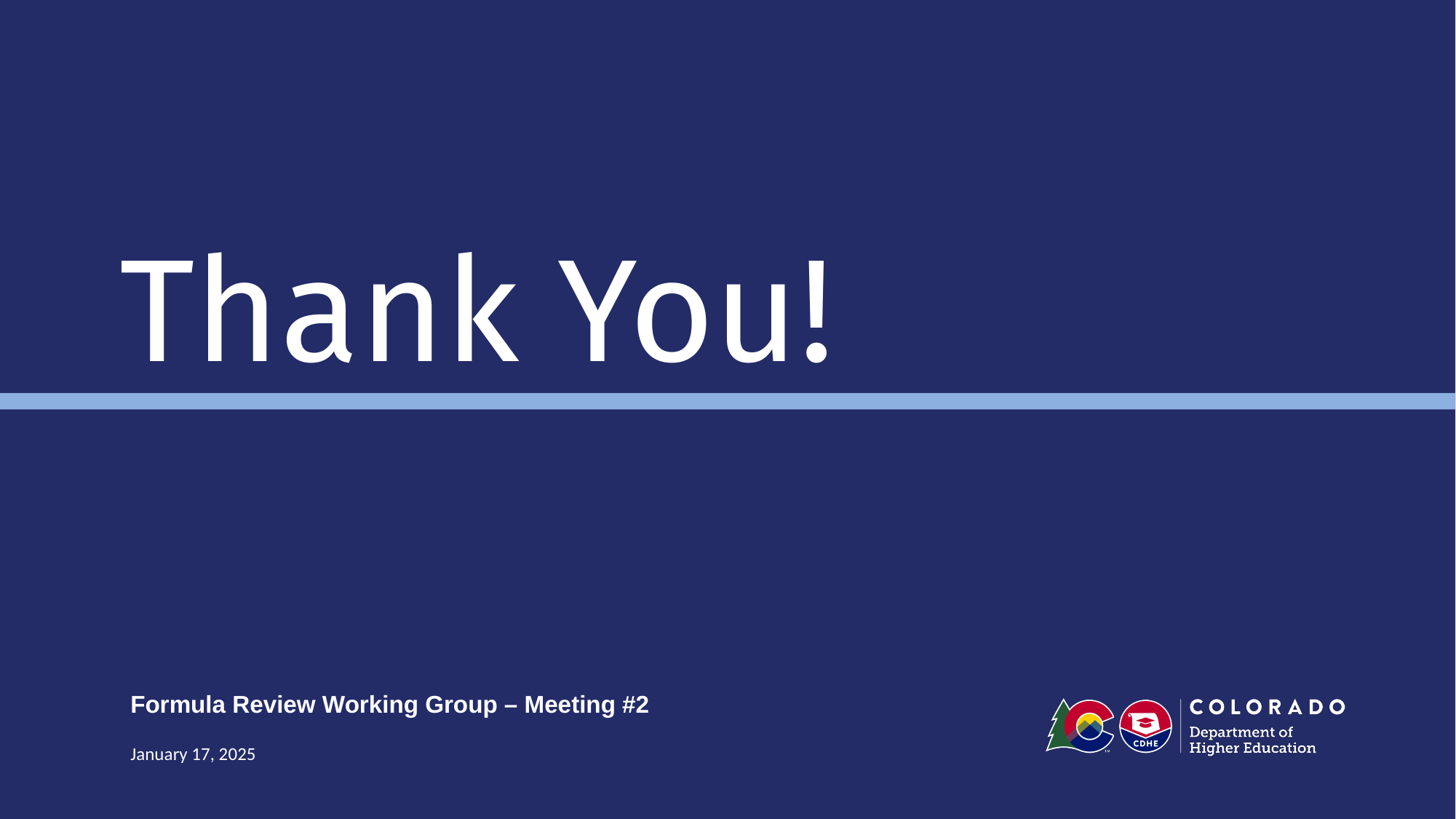

Thank You!
Formula Review Working Group – Meeting #2
January 17, 2025